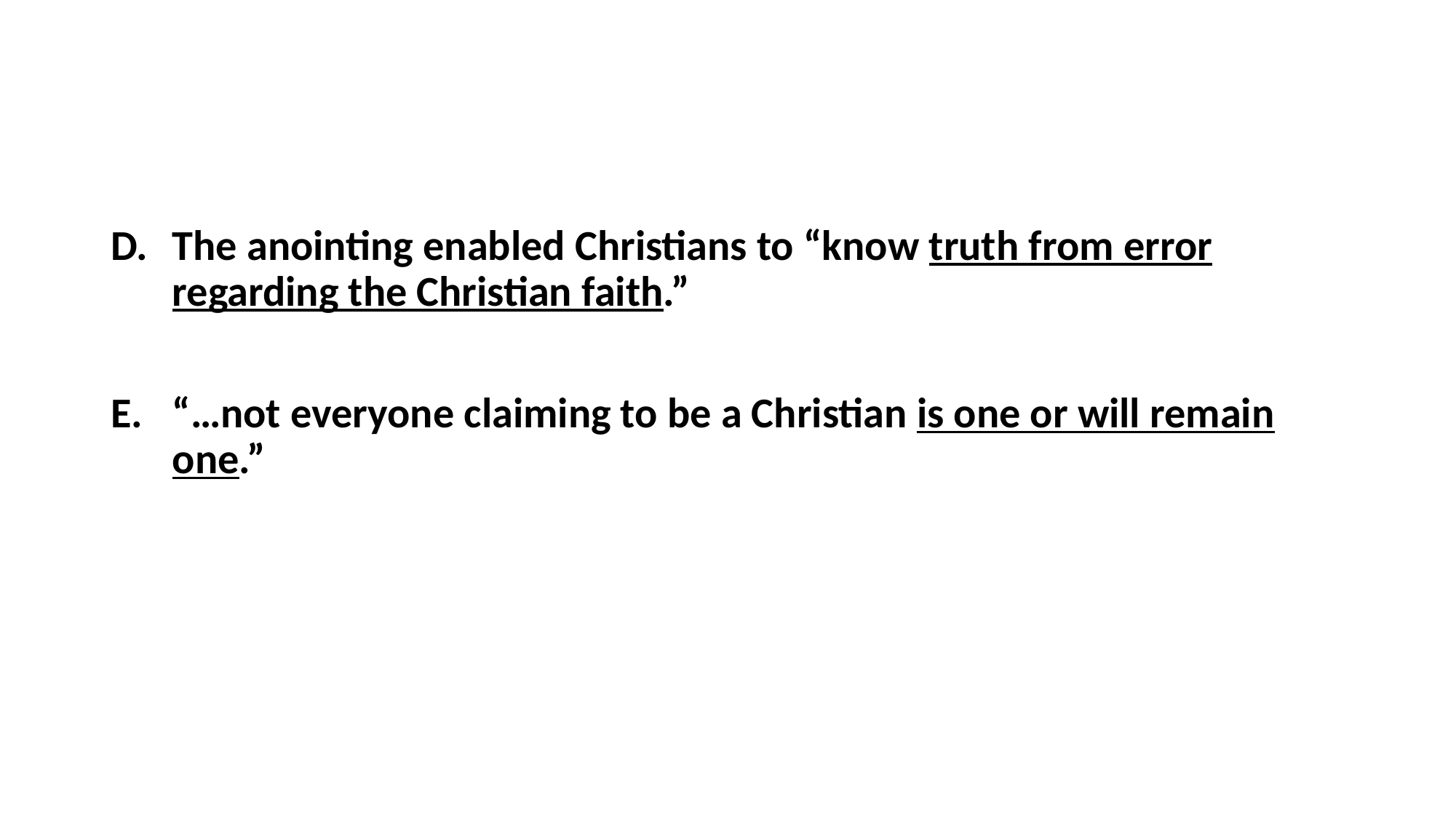

#
The anointing enabled Christians to “know truth from error regarding the Christian faith.”

“…not everyone claiming to be a Christian is one or will remain one.”